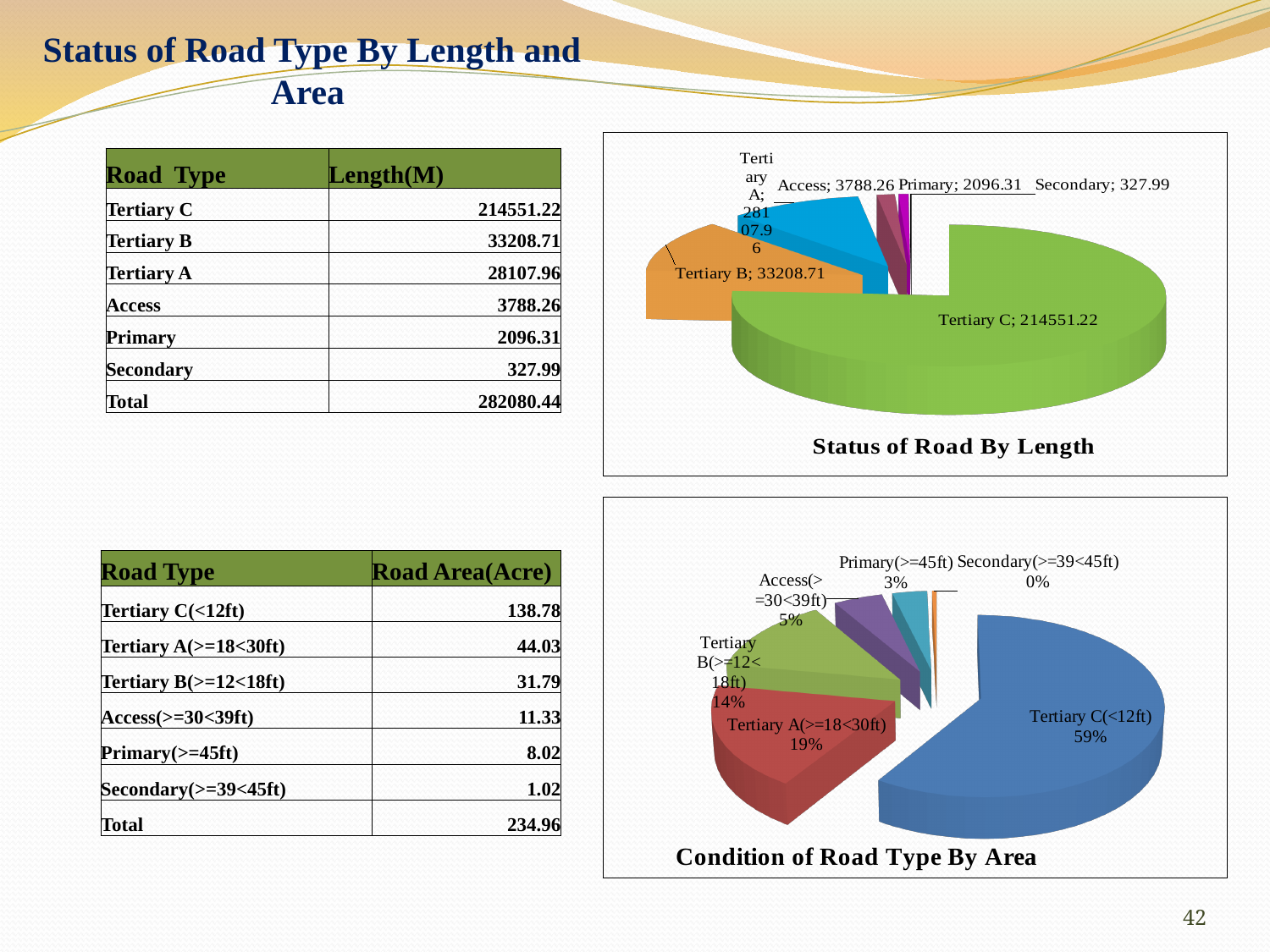

Status of Road Type By Length and Area

[unsupported chart]

| Road Type | Length(M) |
| --- | --- |
| Tertiary C | 214551.22 |
| Tertiary B | 33208.71 |
| Tertiary A | 28107.96 |
| Access | 3788.26 |
| Primary | 2096.31 |
| Secondary | 327.99 |
| Total | 282080.44 |

[unsupported chart]

| Road Type | Road Area(Acre) |
| --- | --- |
| Tertiary C(<12ft) | 138.78 |
| Tertiary A(>=18<30ft) | 44.03 |
| Tertiary B(>=12<18ft) | 31.79 |
| Access(>=30<39ft) | 11.33 |
| Primary(>=45ft) | 8.02 |
| Secondary(>=39<45ft) | 1.02 |
| Total | 234.96 |
42